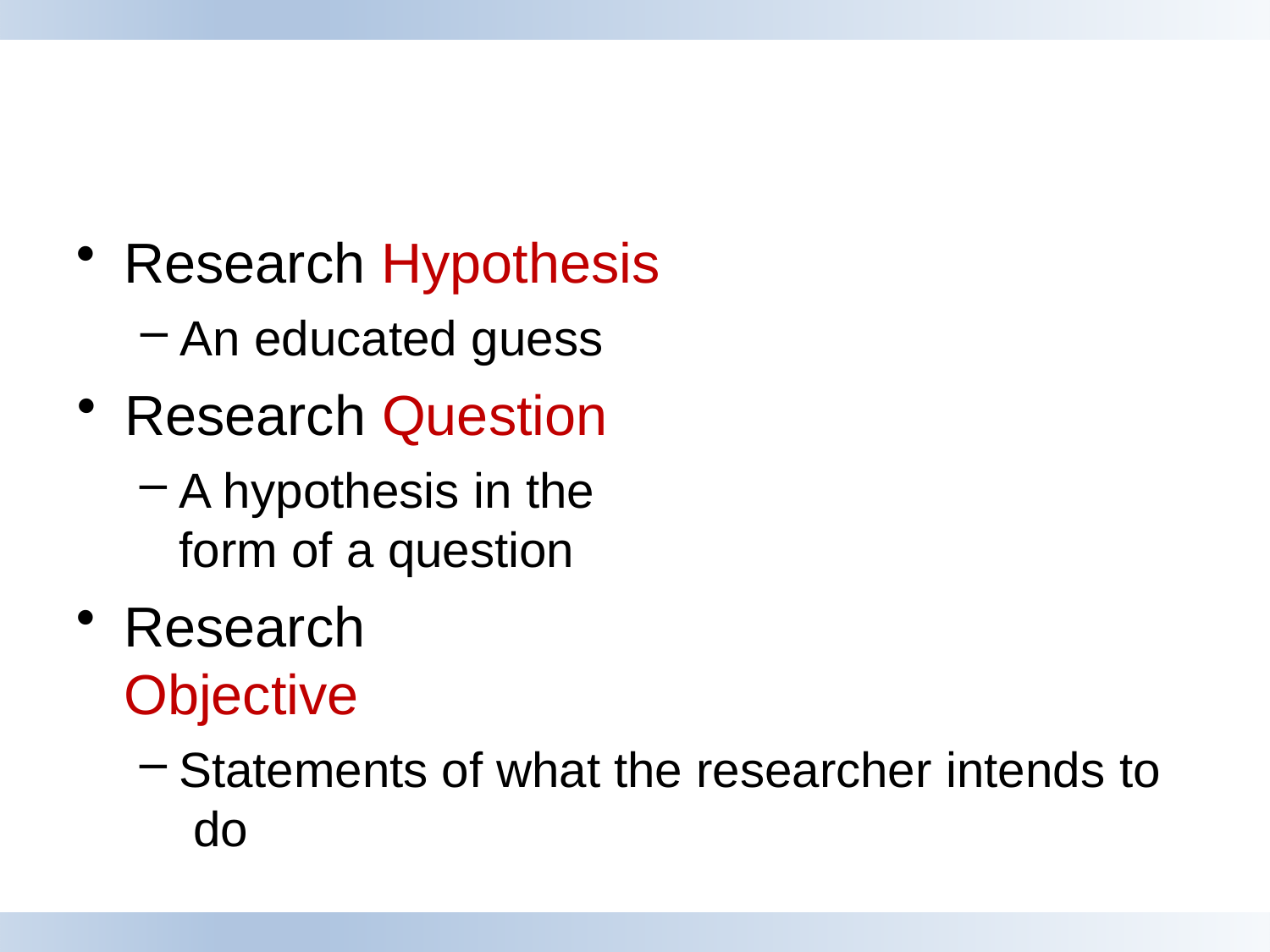

Research Hypothesis
An educated guess
Research Question
A hypothesis in the form of a question
Research Objective
Statements of what the researcher intends to  do